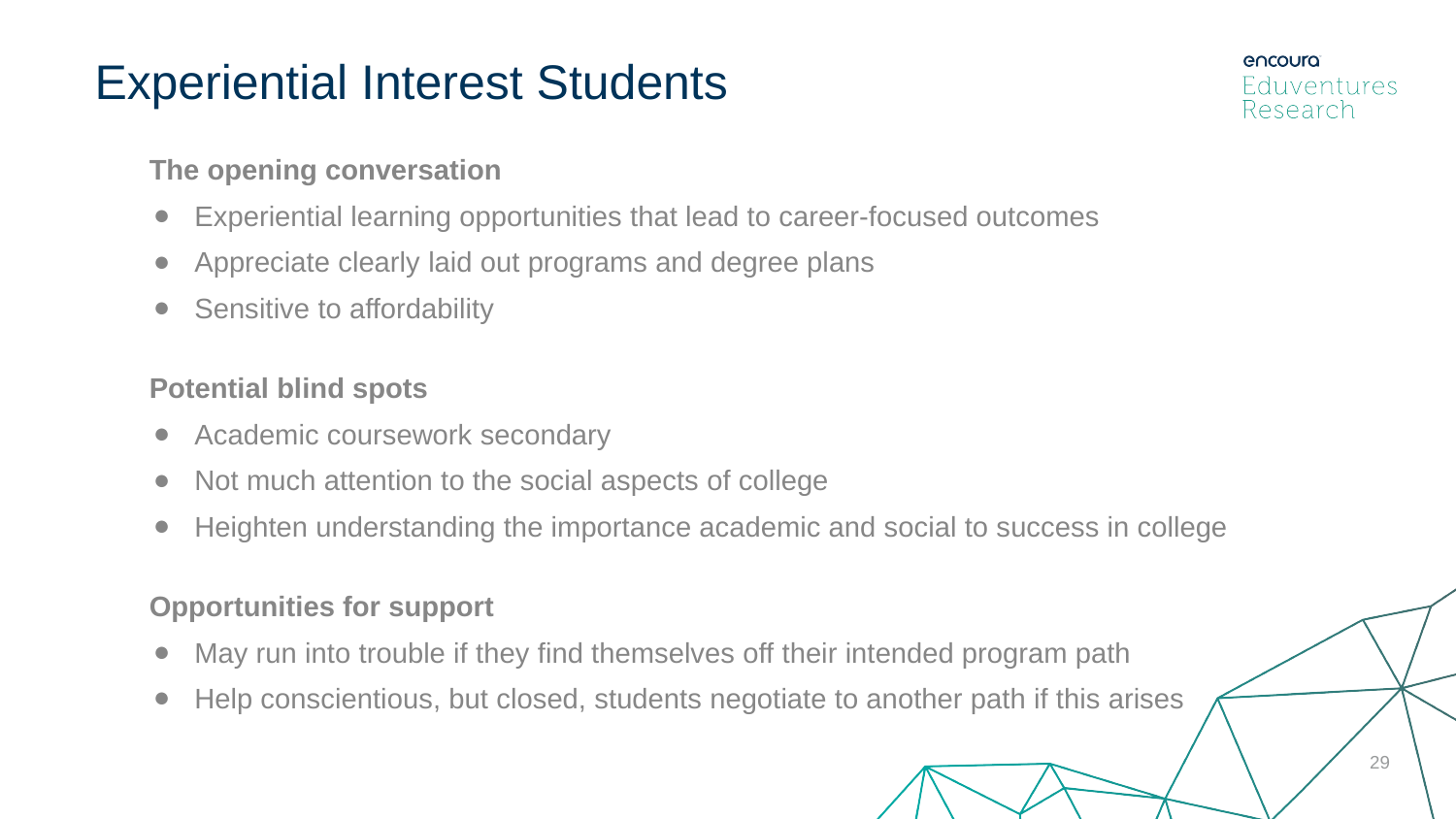

Experiential Interest Students
The opening conversation
Experiential learning opportunities that lead to career-focused outcomes
Appreciate clearly laid out programs and degree plans
Sensitive to affordability

Potential blind spots
Academic coursework secondary
Not much attention to the social aspects of college
Heighten understanding the importance academic and social to success in college

Opportunities for support
May run into trouble if they find themselves off their intended program path
Help conscientious, but closed, students negotiate to another path if this arises

29